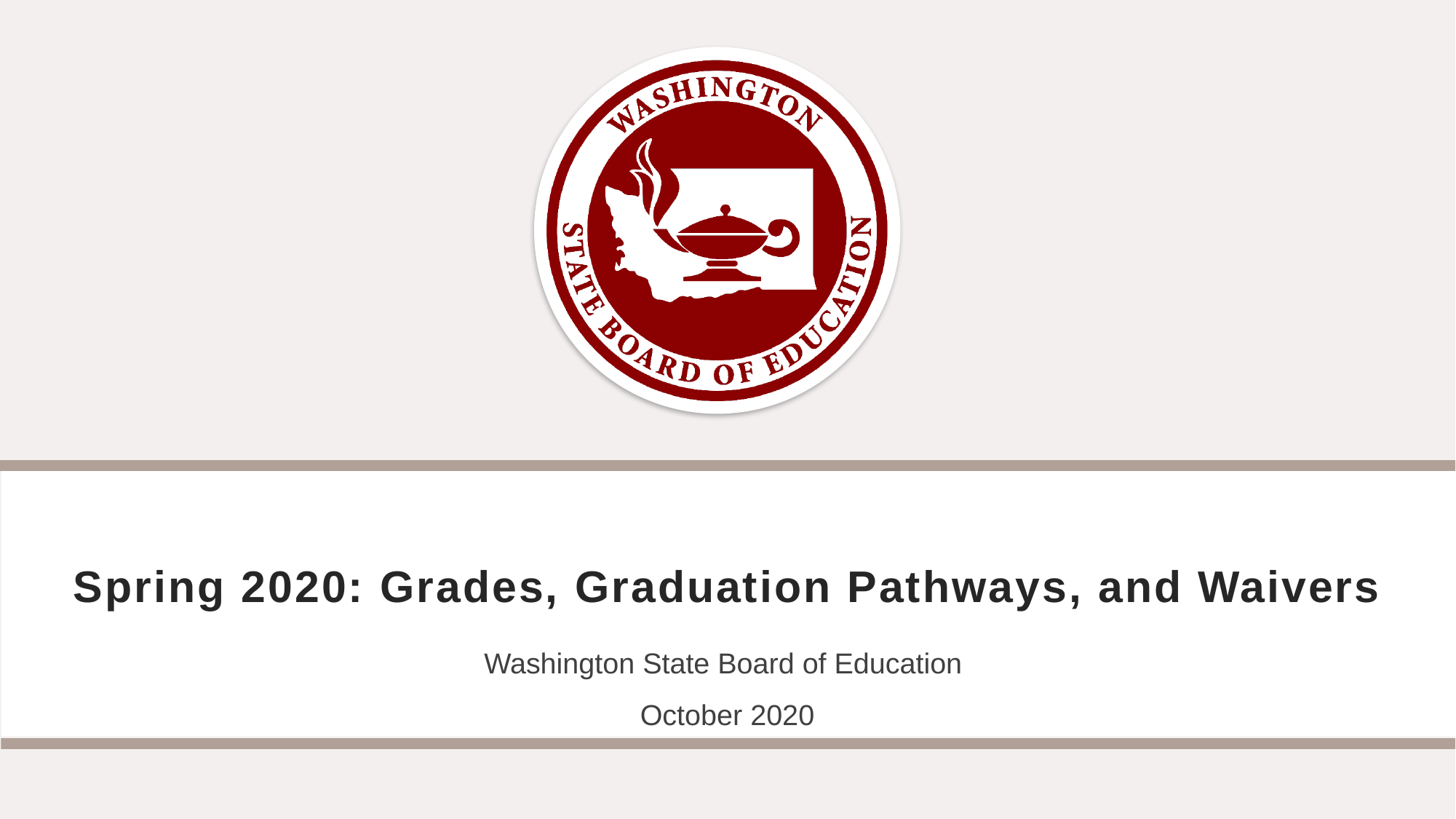

# Spring 2020: Grades, Graduation Pathways, and Waivers
Washington State Board of Education
October 2020